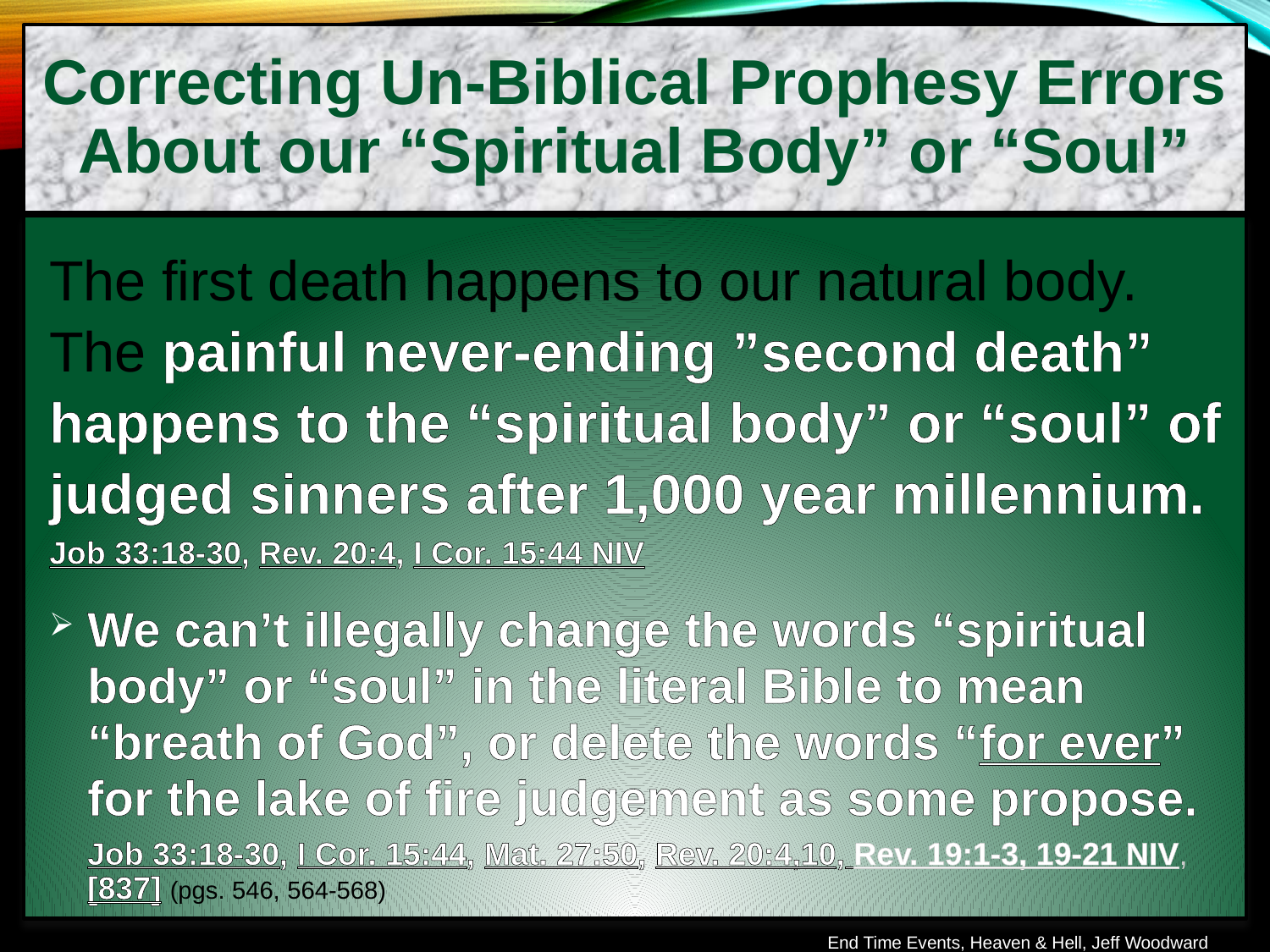

Correcting Un-Biblical Prophesy Errors About our “Spiritual Body” or “Soul”
The first death happens to our natural body. The painful never-ending ”second death” happens to the “spiritual body” or “soul” of judged sinners after 1,000 year millennium.
Job 33:18-30, Rev. 20:4, I Cor. 15:44 NIV
We can’t illegally change the words “spiritual body” or “soul” in the literal Bible to mean “breath of God”, or delete the words “for ever” for the lake of fire judgement as some propose.
Job 33:18-30, I Cor. 15:44, Mat. 27:50, Rev. 20:4,10, Rev. 19:1-3, 19-21 NIV, [837] (pgs. 546, 564-568)
End Time Events, Heaven & Hell, Jeff Woodward